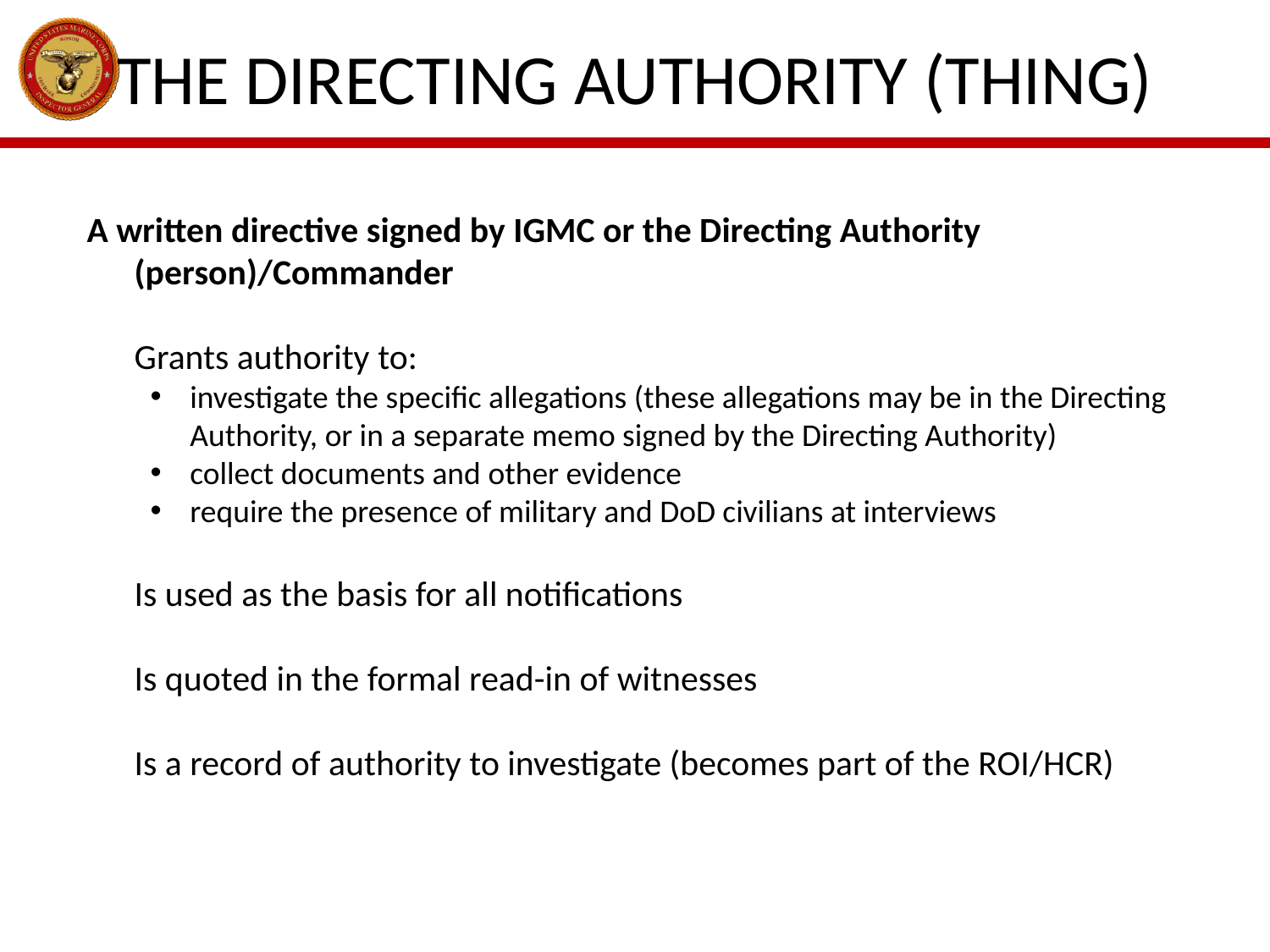

# The Directing Authority (Thing)
A written directive signed by IGMC or the Directing Authority (person)/Commander

	Grants authority to:
investigate the specific allegations (these allegations may be in the Directing Authority, or in a separate memo signed by the Directing Authority)
collect documents and other evidence
require the presence of military and DoD civilians at interviews

	Is used as the basis for all notifications

	Is quoted in the formal read-in of witnesses

	Is a record of authority to investigate (becomes part of the ROI/HCR)

13